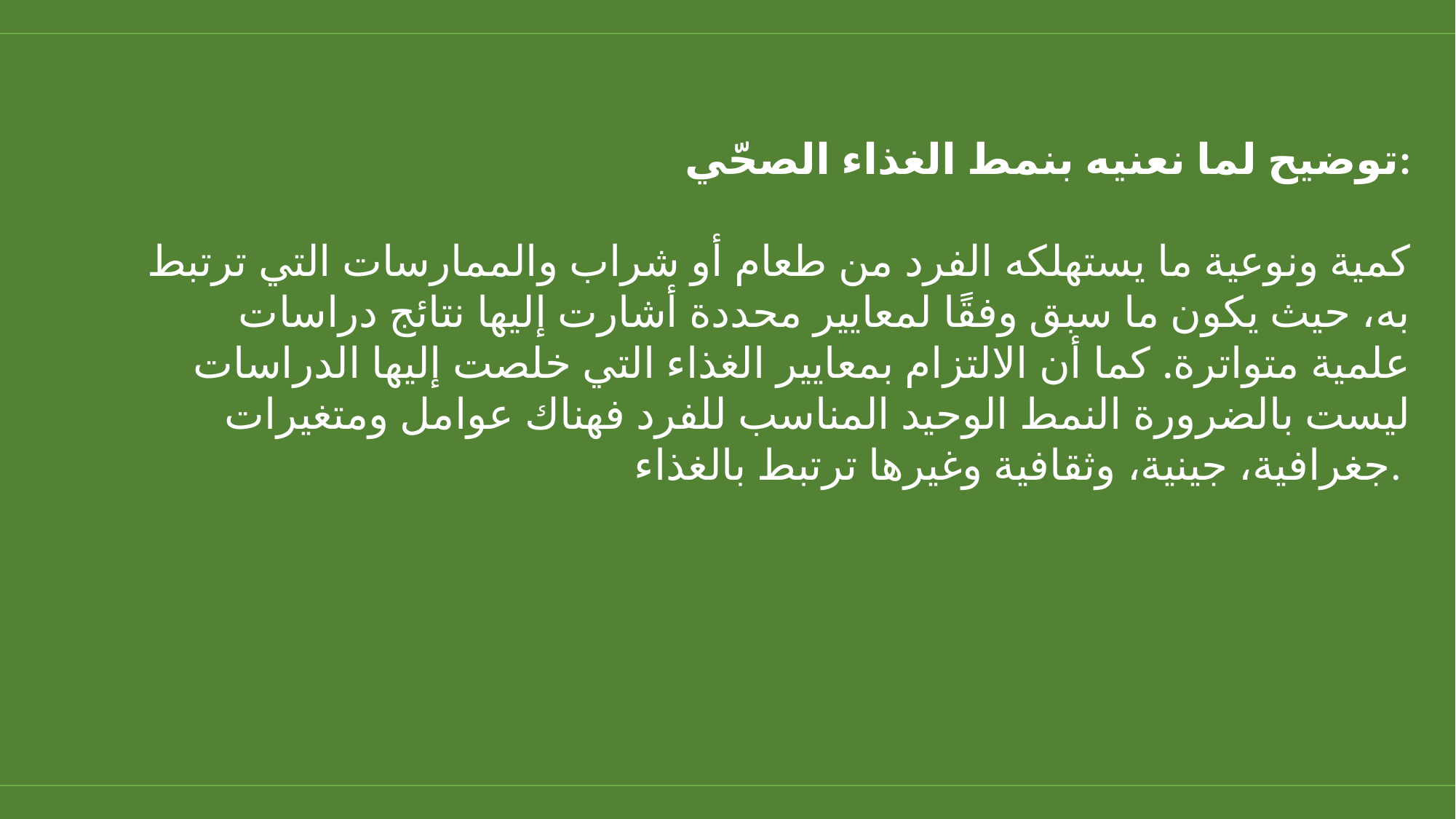

توضيح لما نعنيه بنمط الغذاء الصحّي:

كمية ونوعية ما يستهلكه الفرد من طعام أو شراب والممارسات التي ترتبط به، حيث يكون ما سبق وفقًا لمعايير محددة أشارت إليها نتائج دراسات علمية متواترة. كما أن الالتزام بمعايير الغذاء التي خلصت إليها الدراسات ليست بالضرورة النمط الوحيد المناسب للفرد فهناك عوامل ومتغيرات جغرافية، جينية، وثقافية وغيرها ترتبط بالغذاء.